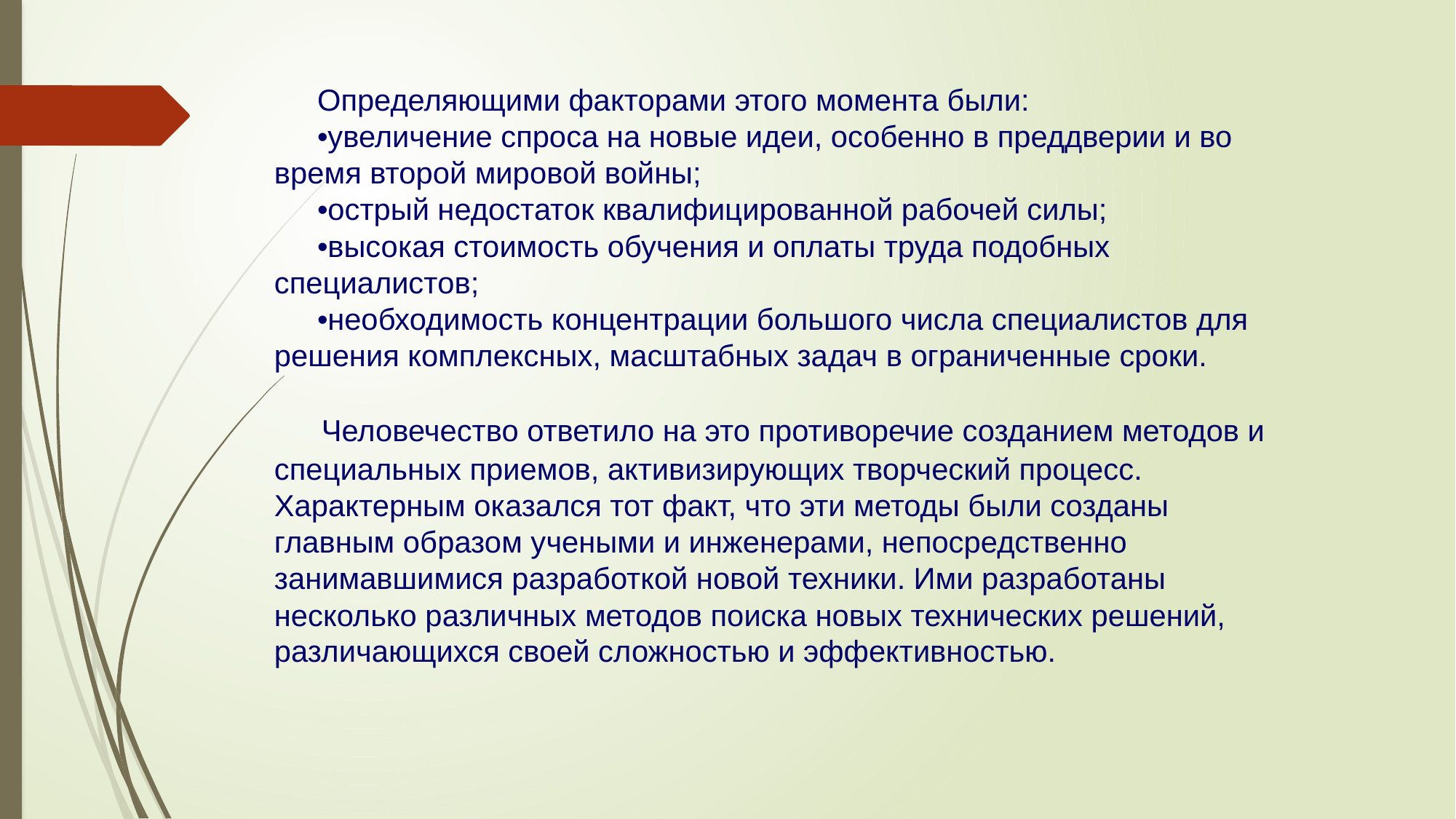

Определяющими факторами этого момента были:
•увеличение спроса на новые идеи, особенно в преддверии и во время второй мировой войны;
•острый недостаток квалифицированной рабочей силы;
•высокая стоимость обучения и оплаты труда подобных специалистов;
•необходимость концентрации большого числа специалистов для решения комплексных, масштабных задач в ограниченные сроки.
    Человечество ответило на это противоречие созданием методов и специальных приемов, активизирующих творческий процесс. Характерным оказался тот факт, что эти методы были созданы главным образом учеными и инженерами, непосредственно занимавшимися разработкой новой техники. Ими разработаны несколько различных методов поиска новых технических решений, различающихся своей сложностью и эффективностью.
.